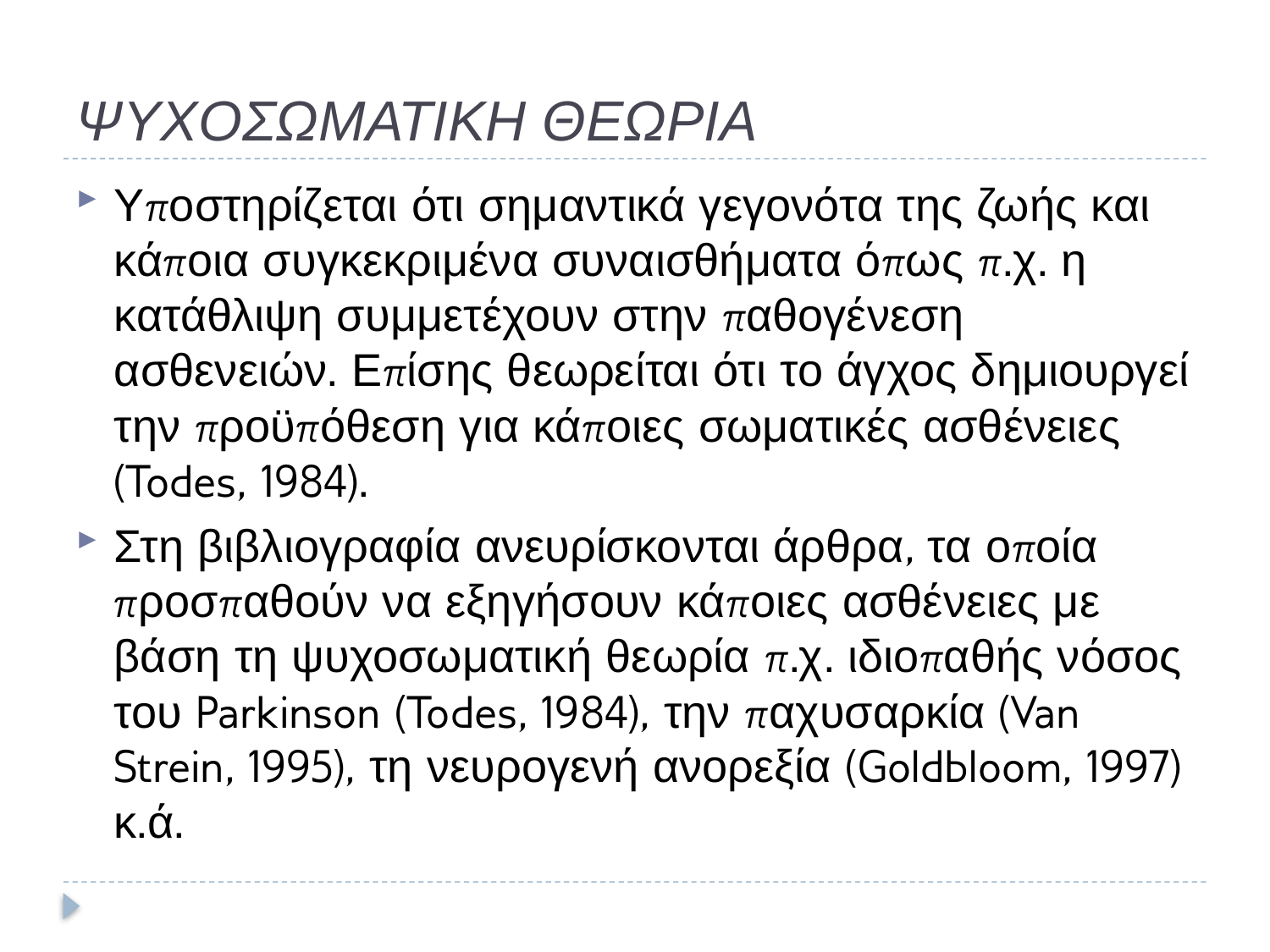

# ΨΥΧΟΣΩΜΑΤΙΚΗ ΘΕΩΡΙΑ
Υποστηρίζεται ότι σημαντικά γεγονότα της ζωής και κάποια συγκεκριμένα συναισθήματα όπως π.χ. η κατάθλιψη συμμετέχουν στην παθογένεση ασθενειών. Επίσης θεωρείται ότι το άγχος δημιουργεί την προϋπόθεση για κάποιες σωματικές ασθένειες (Todes, 1984).
Στη βιβλιογραφία ανευρίσκονται άρθρα, τα οποία προσπαθούν να εξηγήσουν κάποιες ασθένειες με βάση τη ψυχοσωματική θεωρία π.χ. ιδιοπαθής νόσος του Parkinson (Todes, 1984), την παχυσαρκία (Van Strein, 1995), τη νευρογενή ανορεξία (Goldbloom, 1997) κ.ά.